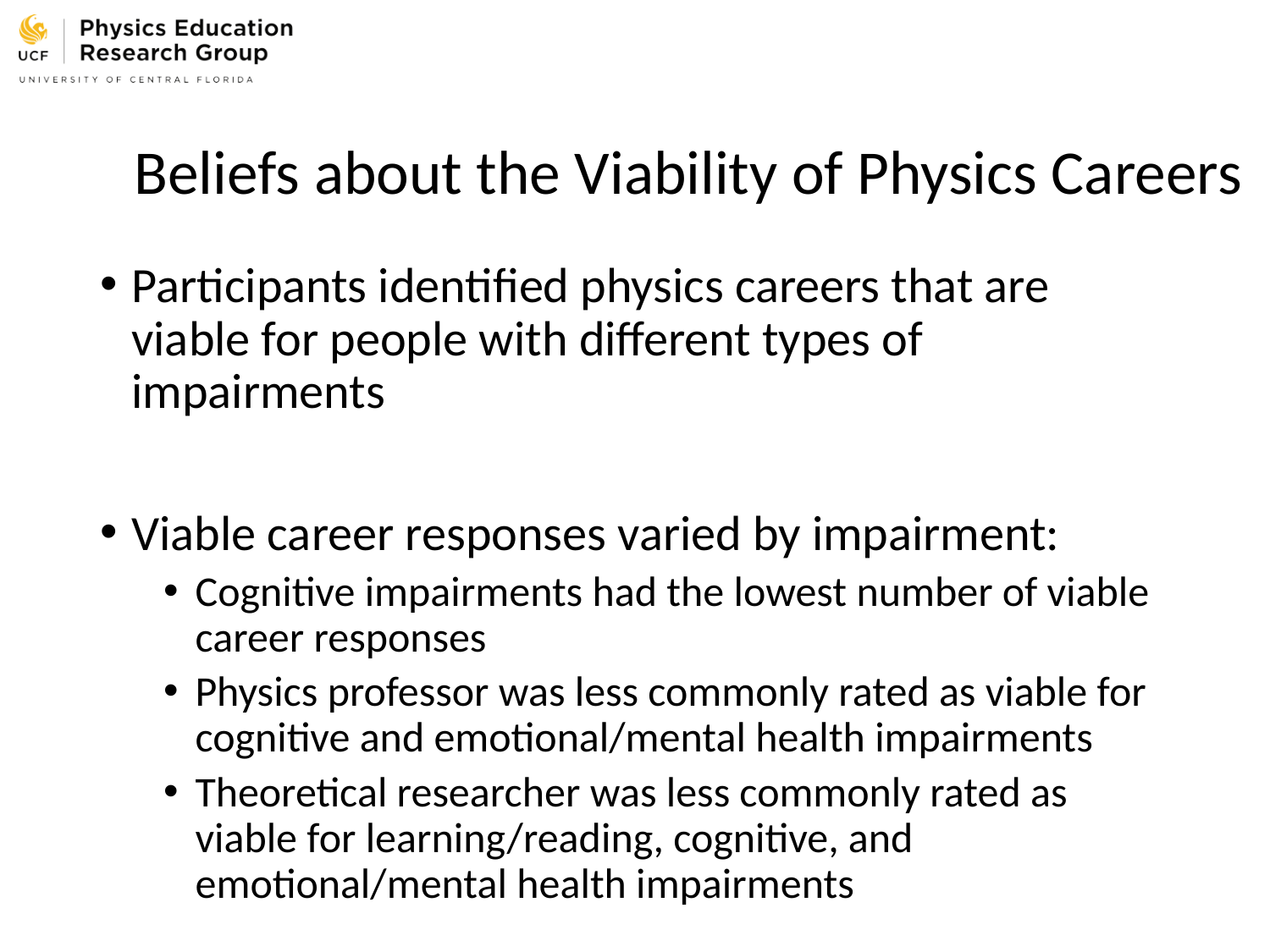

# Beliefs about the Viability of Physics Careers
Participants identified physics careers that are viable for people with different types of impairments

Viable career responses varied by impairment:
Cognitive impairments had the lowest number of viable career responses
Physics professor was less commonly rated as viable for cognitive and emotional/mental health impairments
Theoretical researcher was less commonly rated as viable for learning/reading, cognitive, and emotional/mental health impairments